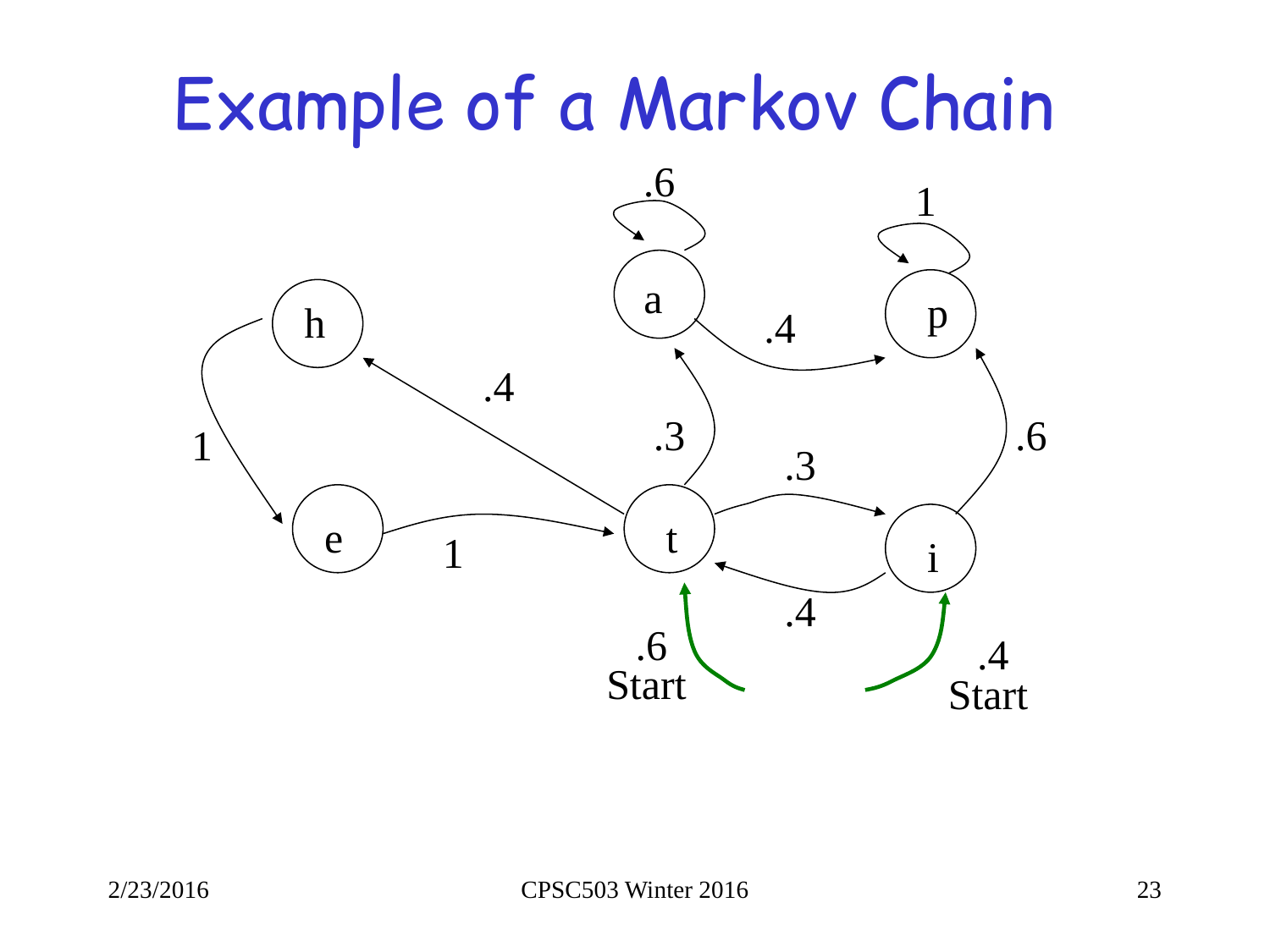

# Example of a Markov Chain
.6
1

a

p
h
.4

.4

.3
.6
1
.3

e
t

1
i

.4

.6
.4
Start
Start
2/23/2016
CPSC503 Winter 2016
23